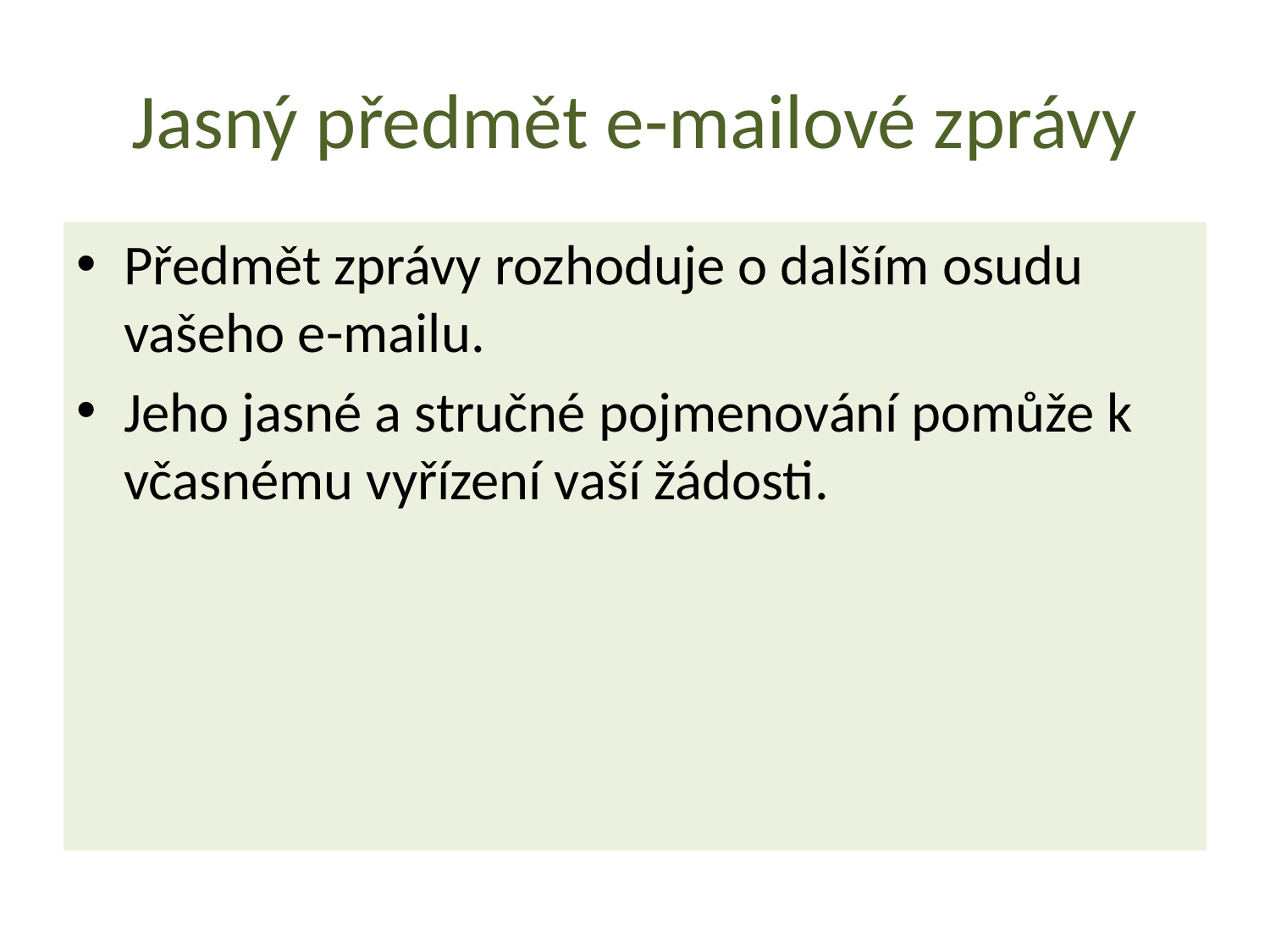

# Jasný předmět e-mailové zprávy
Předmět zprávy rozhoduje o dalším osudu vašeho e-mailu.
Jeho jasné a stručné pojmenování pomůže k včasnému vyřízení vaší žádosti.